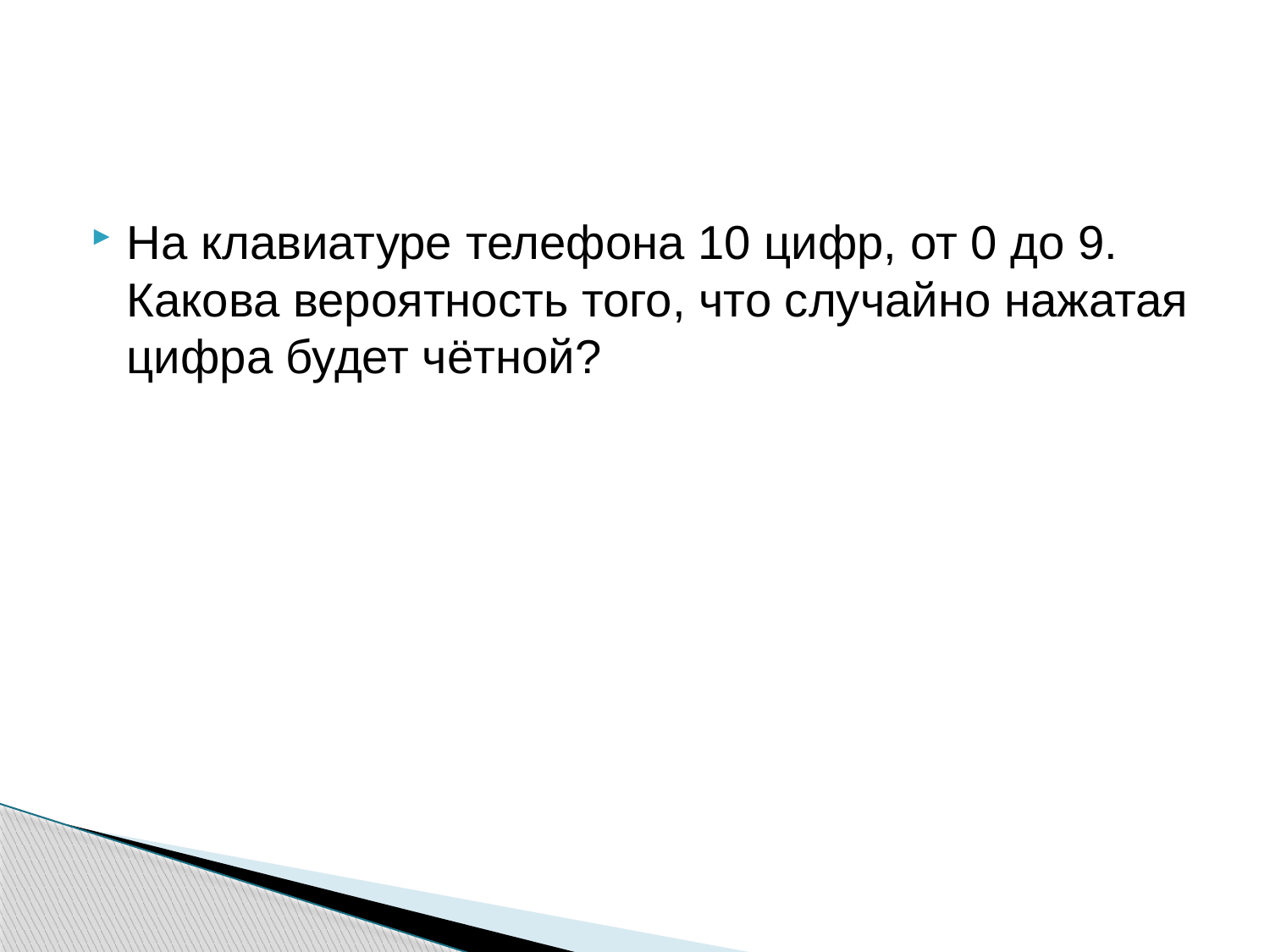

#
На клавиатуре телефона 10 цифр, от 0 до 9. Какова вероятность того, что случайно нажатая цифра будет чётной?